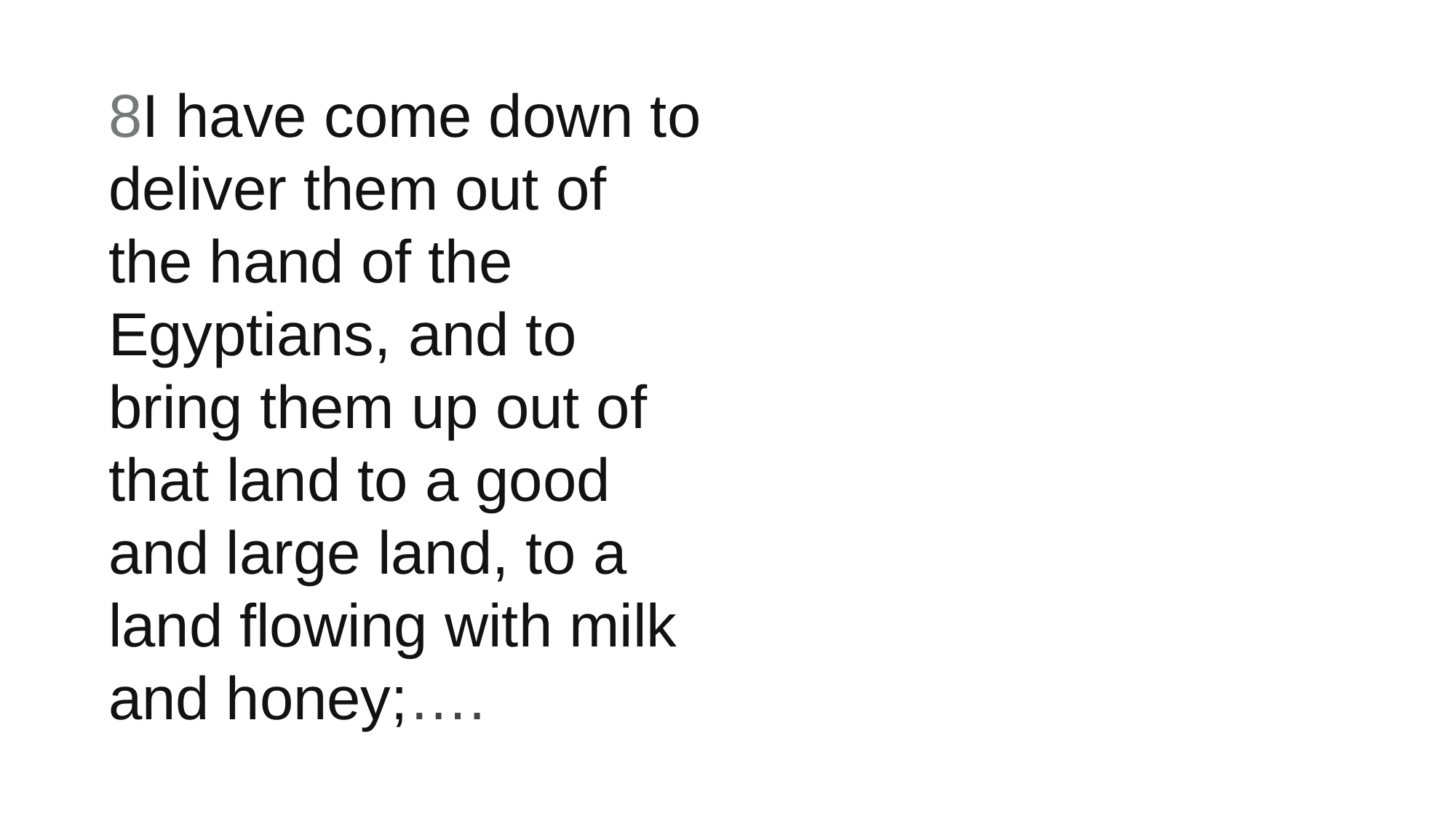

8I have come down to deliver them out of the hand of the Egyptians, and to bring them up out of that land to a good and large land, to a land flowing with milk and honey;….